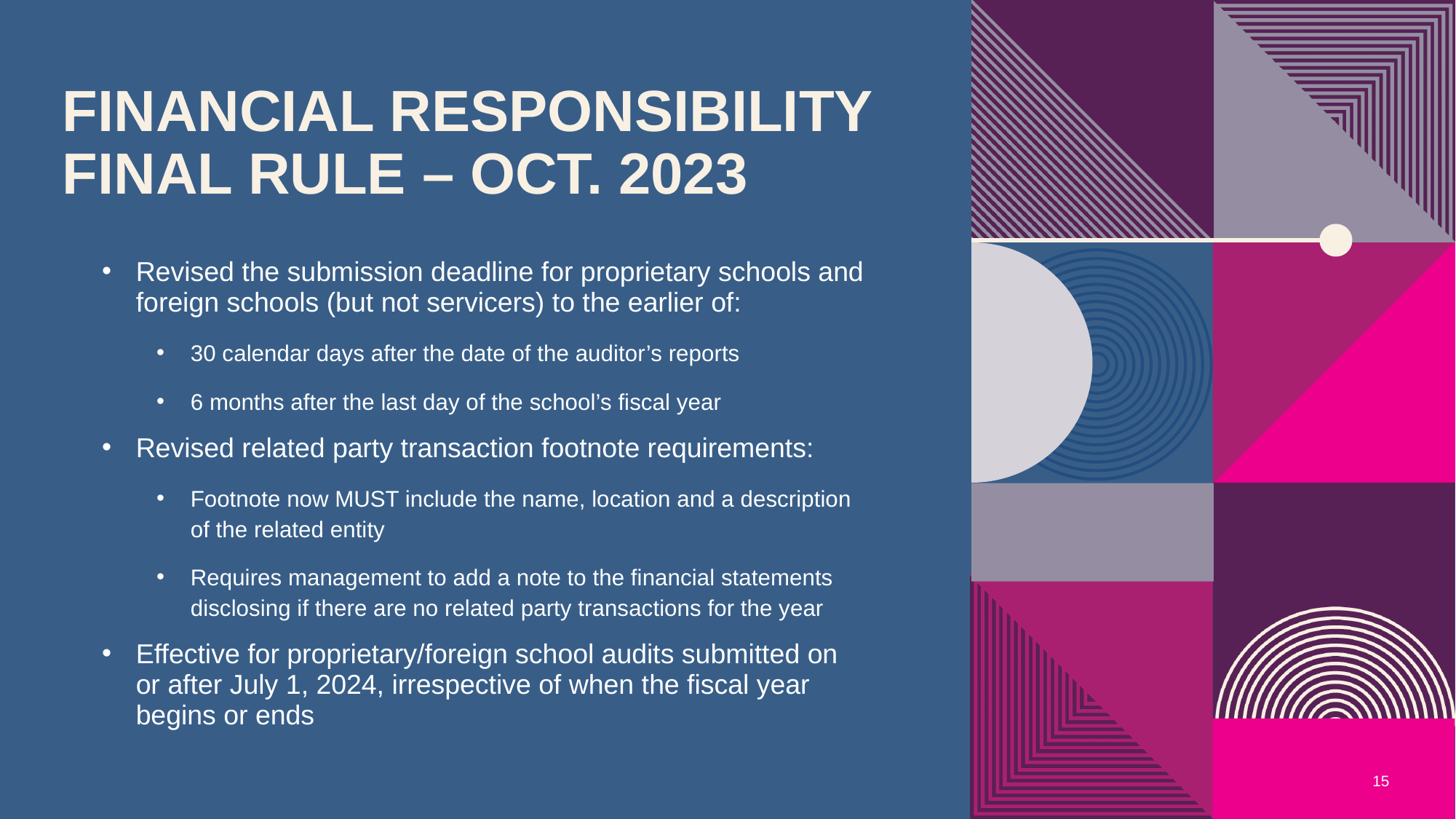

# Financial Responsibility Final Rule – Oct. 2023
Revised the submission deadline for proprietary schools and foreign schools (but not servicers) to the earlier of:
30 calendar days after the date of the auditor’s reports
6 months after the last day of the school’s fiscal year
Revised related party transaction footnote requirements:
Footnote now MUST include the name, location and a description of the related entity
Requires management to add a note to the financial statements disclosing if there are no related party transactions for the year
Effective for proprietary/foreign school audits submitted on or after July 1, 2024, irrespective of when the fiscal year begins or ends
15